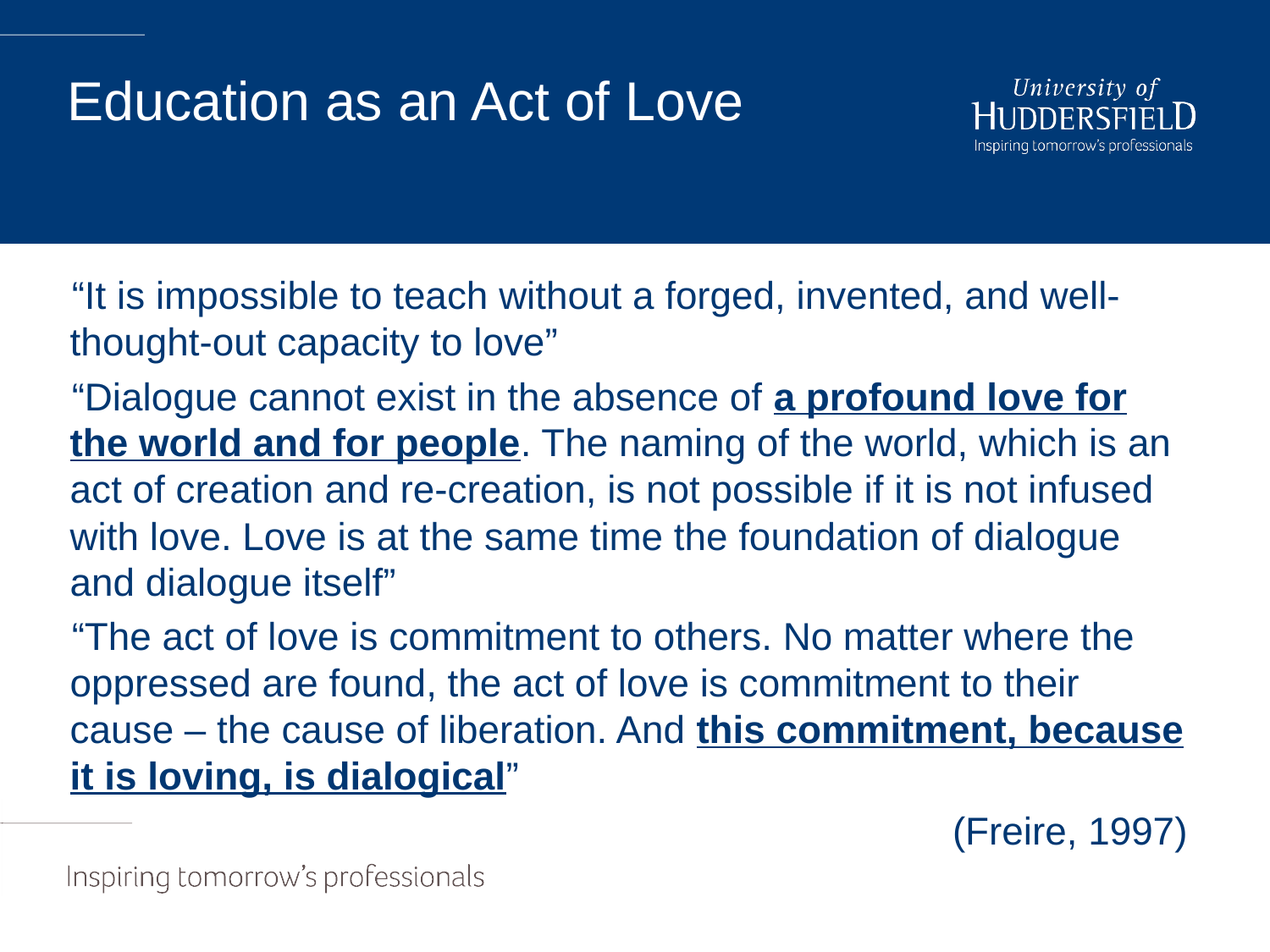

# Education as an Act of Love
“It is impossible to teach without a forged, invented, and well-thought-out capacity to love”
“Dialogue cannot exist in the absence of a profound love for the world and for people. The naming of the world, which is an act of creation and re-creation, is not possible if it is not infused with love. Love is at the same time the foundation of dialogue and dialogue itself”
“The act of love is commitment to others. No matter where the oppressed are found, the act of love is commitment to their cause – the cause of liberation. And this commitment, because it is loving, is dialogical”
(Freire, 1997)